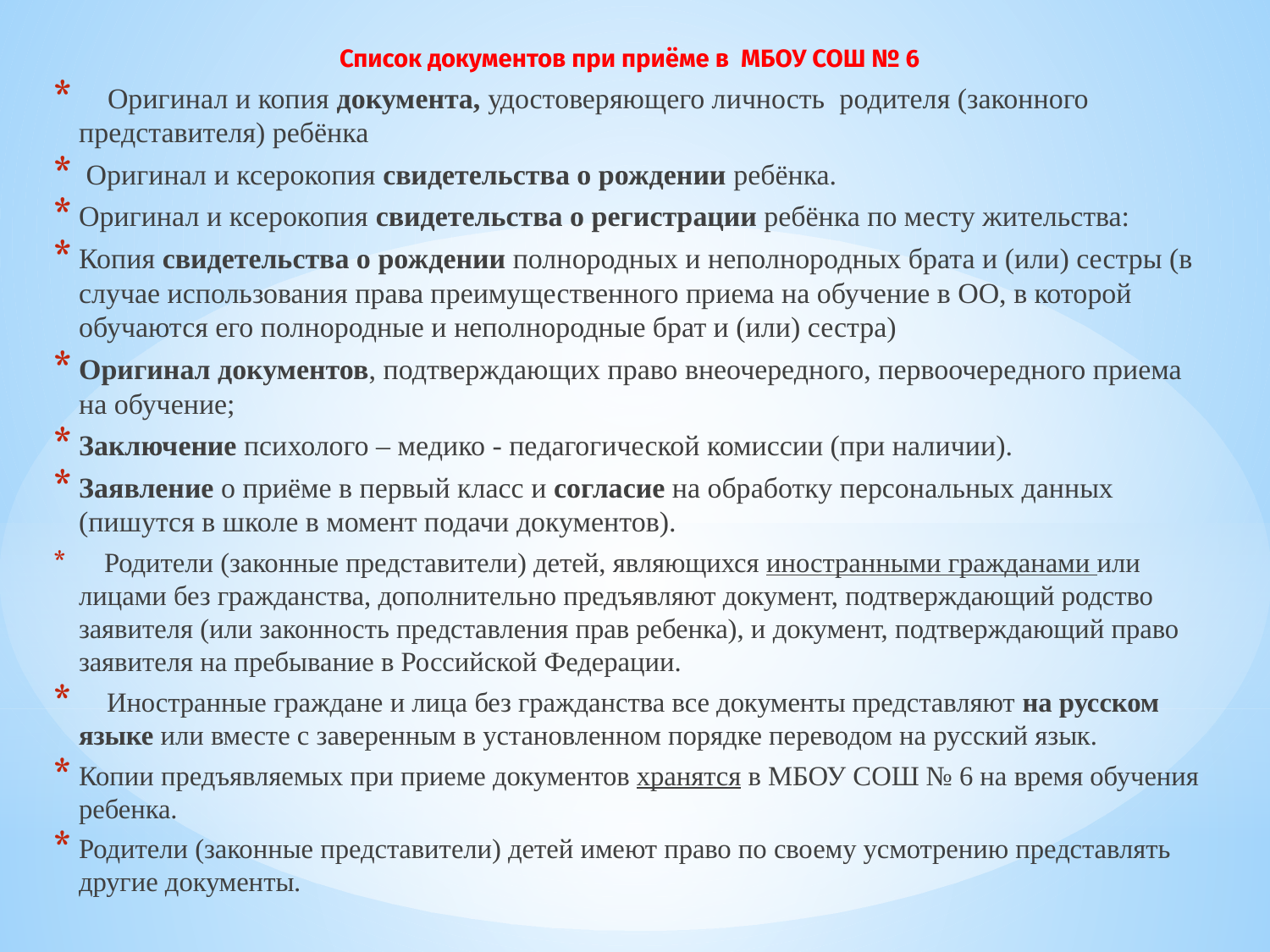

Список документов при приёме в  МБОУ СОШ № 6
    Оригинал и копия документа, удостоверяющего личность  родителя (законного представителя) ребёнка
 Оригинал и ксерокопия свидетельства о рождении ребёнка.
Оригинал и ксерокопия свидетельства о регистрации ребёнка по месту жительства:
Копия свидетельства о рождении полнородных и неполнородных брата и (или) сестры (в случае использования права преимущественного приема на обучение в ОО, в которой обучаются его полнородные и неполнородные брат и (или) сестра)
Оригинал документов, подтверждающих право внеочередного, первоочередного приема на обучение;
Заключение психолого – медико - педагогической комиссии (при наличии).
Заявление о приёме в первый класс и согласие на обработку персональных данных (пишутся в школе в момент подачи документов).
     Родители (законные представители) детей, являющихся иностранными гражданами или лицами без гражданства, дополнительно предъявляют документ, подтверждающий родство заявителя (или законность представления прав ребенка), и документ, подтверждающий право заявителя на пребывание в Российской Федерации.
    Иностранные граждане и лица без гражданства все документы представляют на русском языке или вместе с заверенным в установленном порядке переводом на русский язык.
Копии предъявляемых при приеме документов хранятся в МБОУ СОШ № 6 на время обучения ребенка.
Родители (законные представители) детей имеют право по своему усмотрению представлять другие документы.